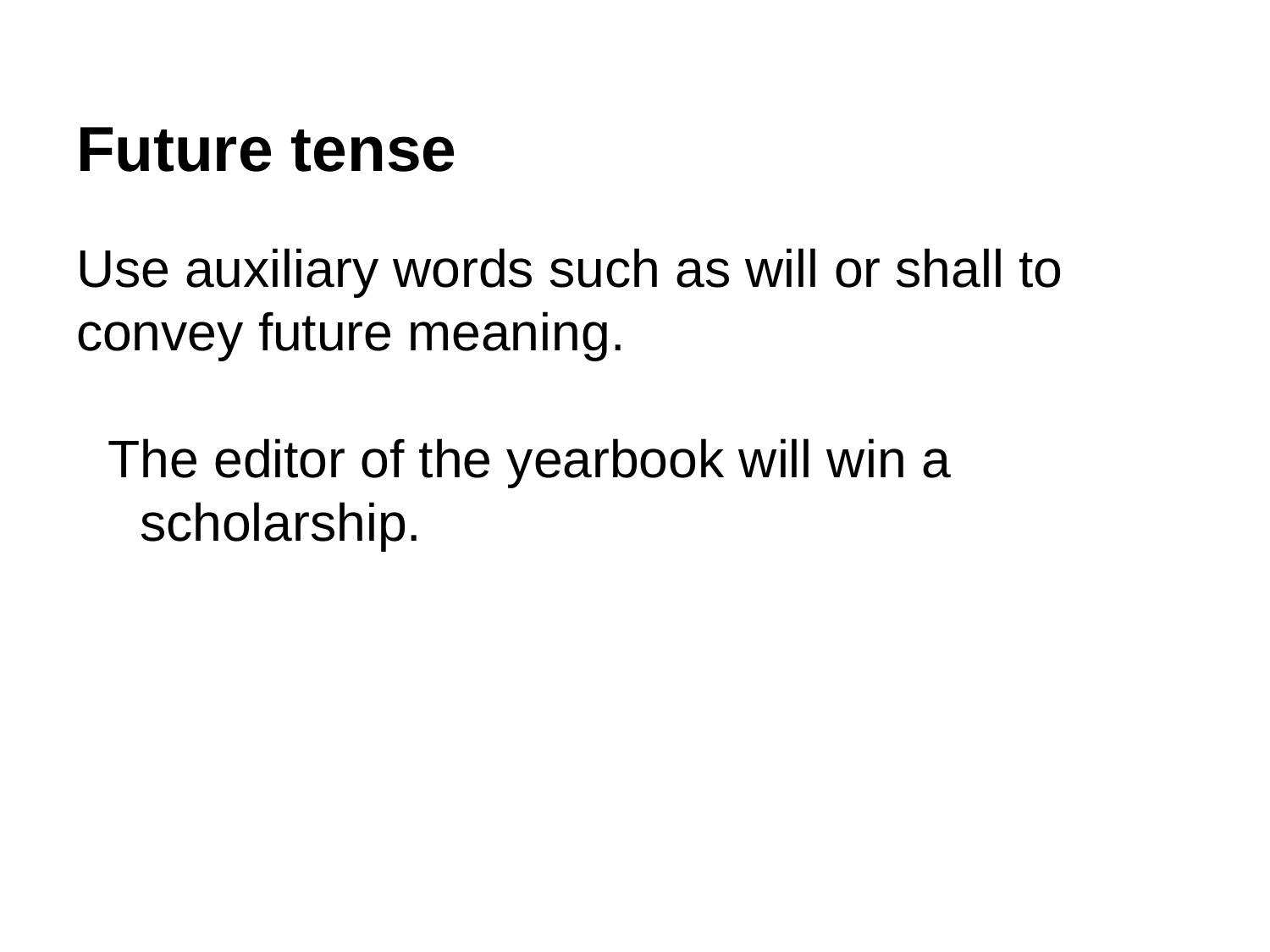

# Future tense
Use auxiliary words such as will or shall to convey future meaning.

The editor of the yearbook will win a scholarship.